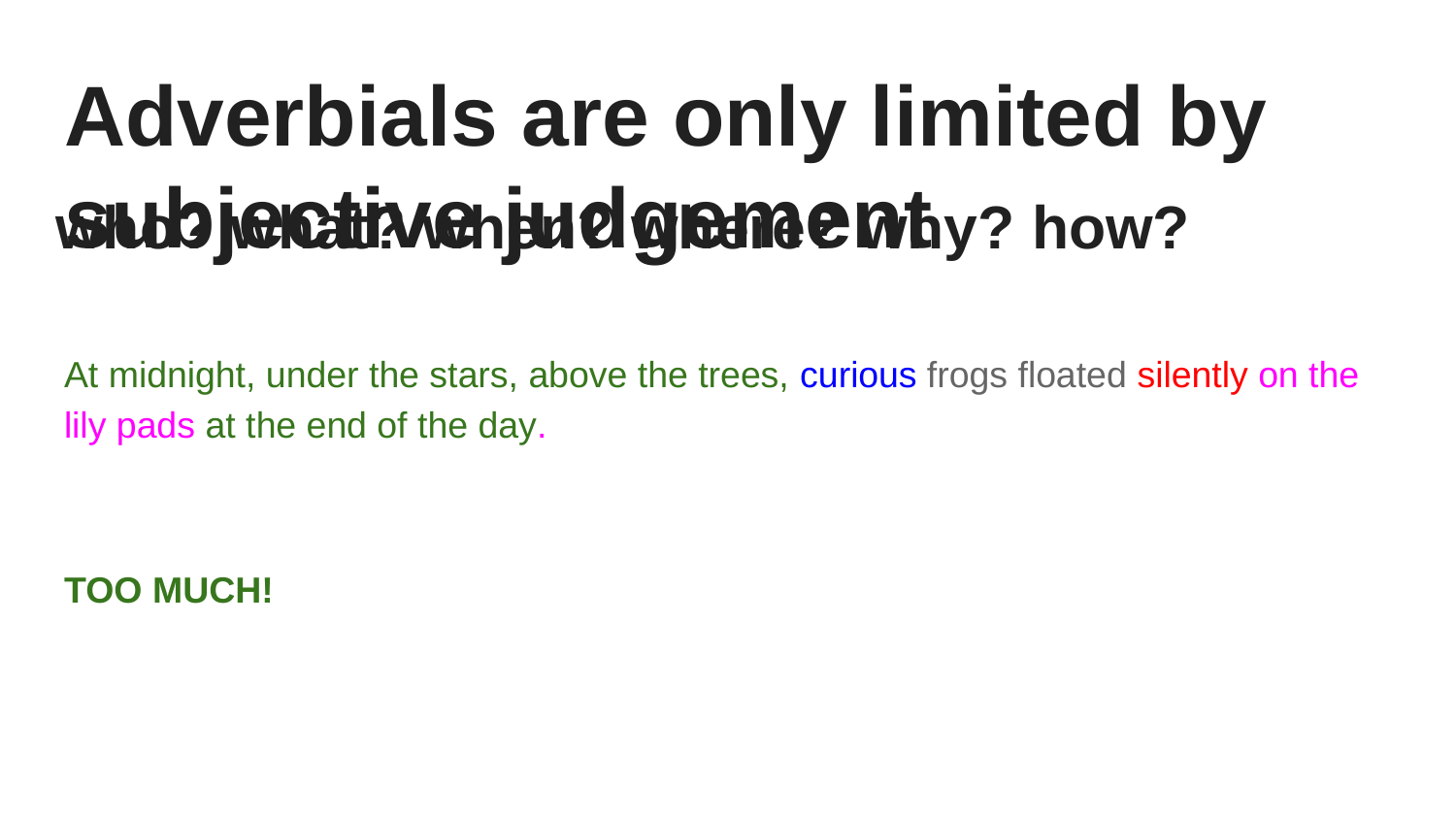

# Adverbials are only limited by subjective judgement
who? what? when? where? why? how?

At midnight, under the stars, above the trees, curious frogs floated silently on the lily pads at the end of the day.

TOO MUCH!